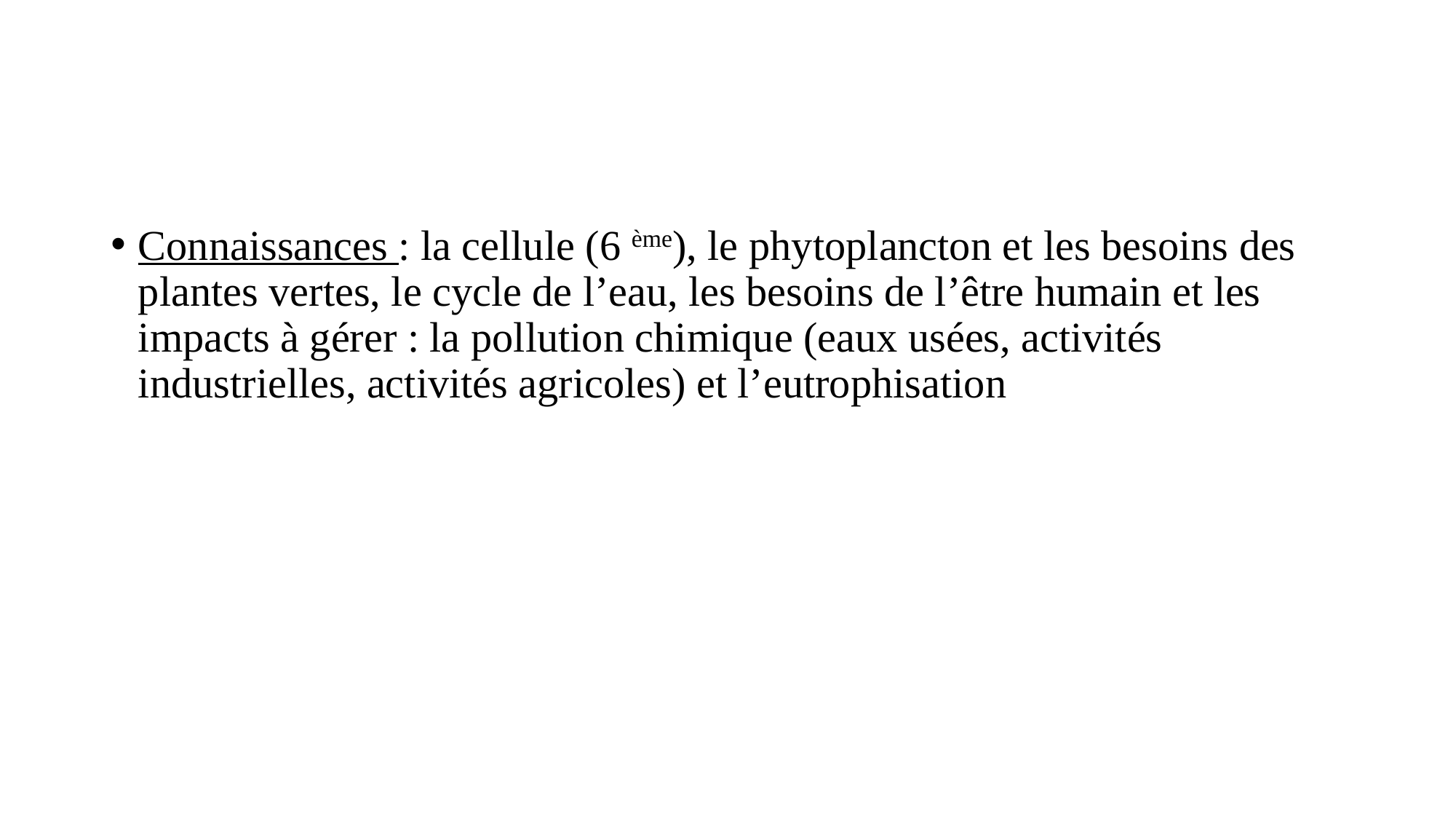

#
Connaissances : la cellule (6 ème), le phytoplancton et les besoins des plantes vertes, le cycle de l’eau, les besoins de l’être humain et les impacts à gérer : la pollution chimique (eaux usées, activités industrielles, activités agricoles) et l’eutrophisation